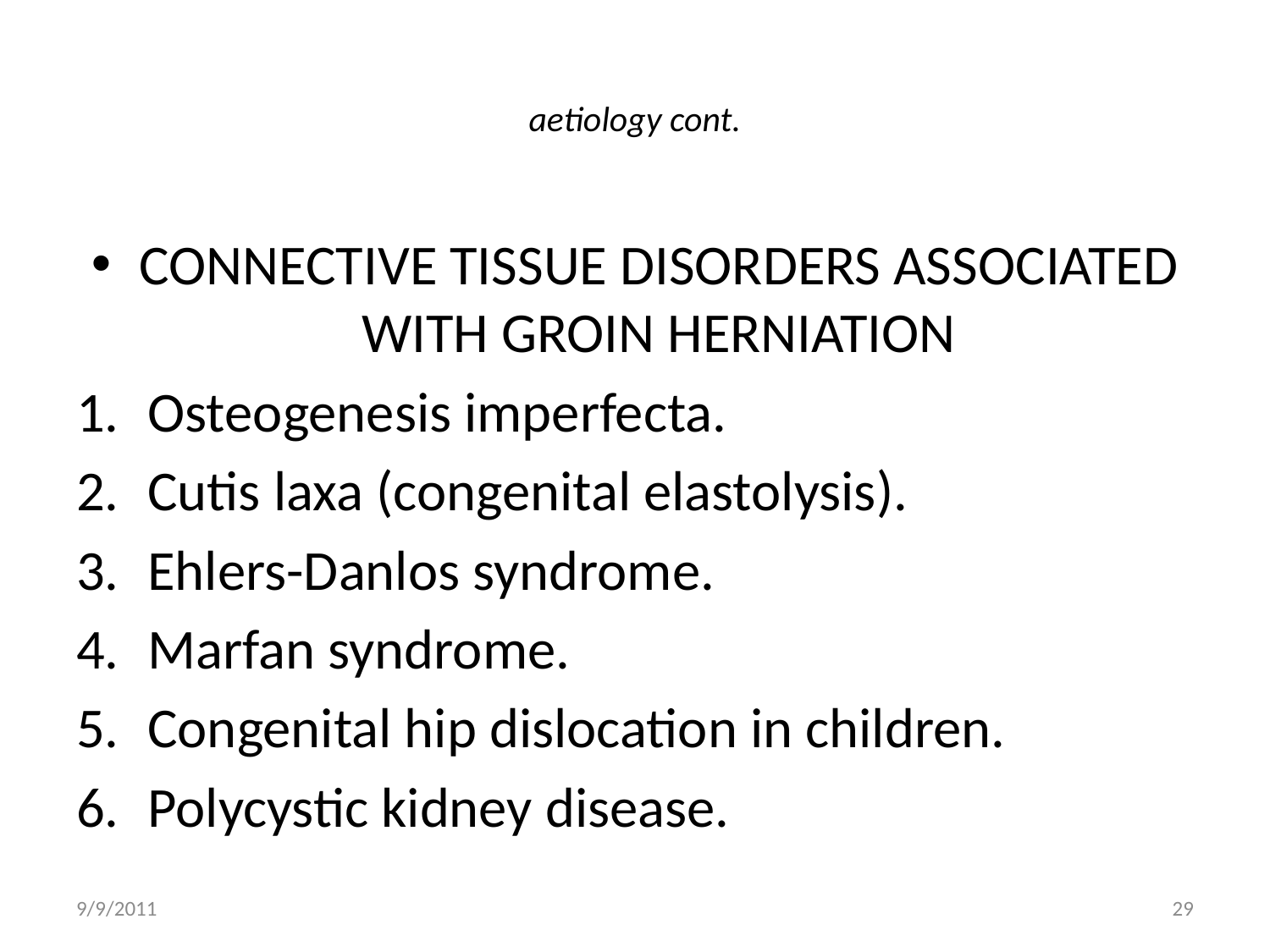

# aetiology cont.
CONNECTIVE TISSUE DISORDERS ASSOCIATED WITH GROIN HERNIATION
Osteogenesis imperfecta.
Cutis laxa (congenital elastolysis).
Ehlers-Danlos syndrome.
Marfan syndrome.
Congenital hip dislocation in children.
Polycystic kidney disease.

9/9/2011
29